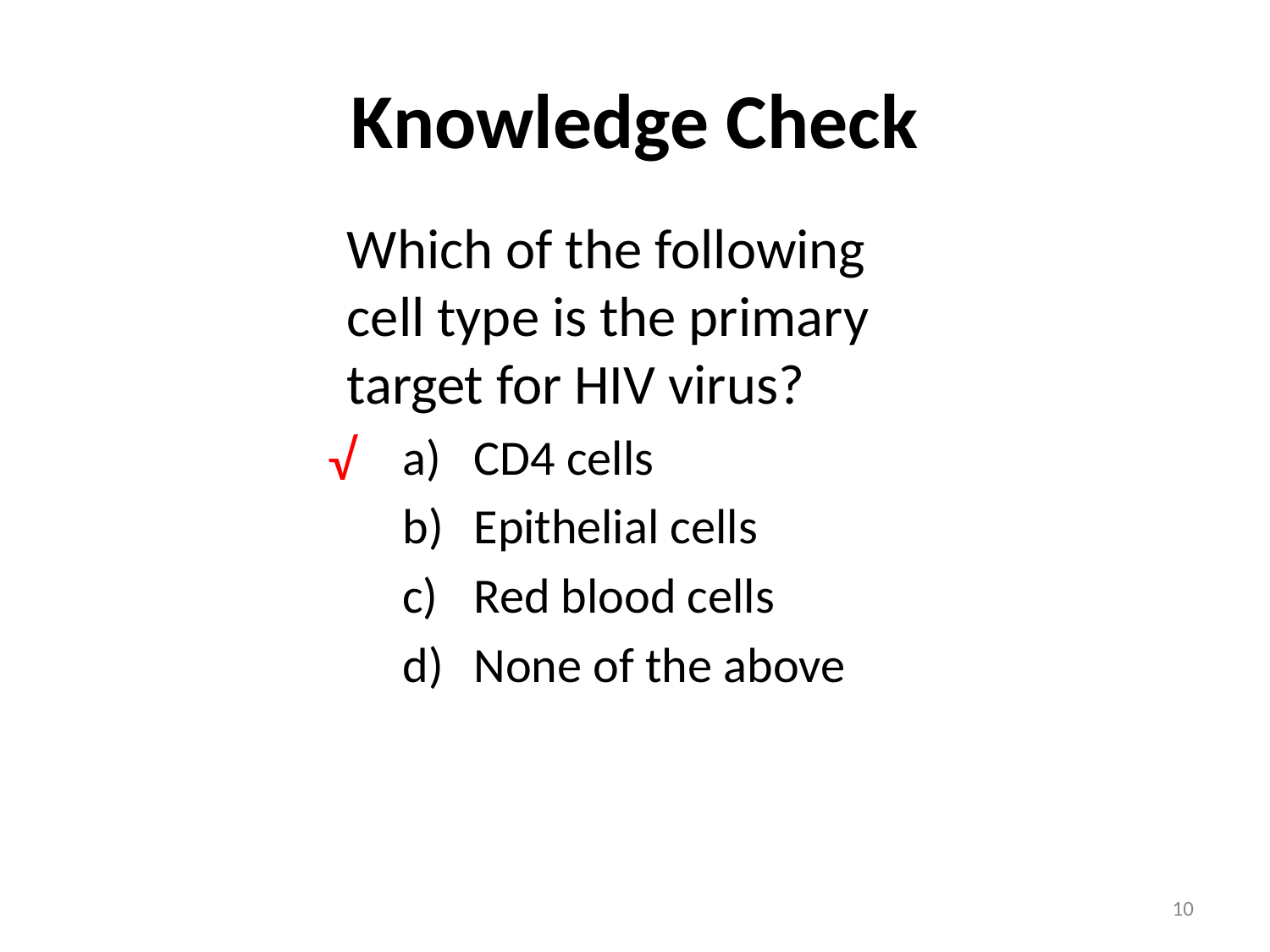

# Knowledge Check
Which of the following cell type is the primary target for HIV virus?
CD4 cells
Epithelial cells
Red blood cells
None of the above
√

10